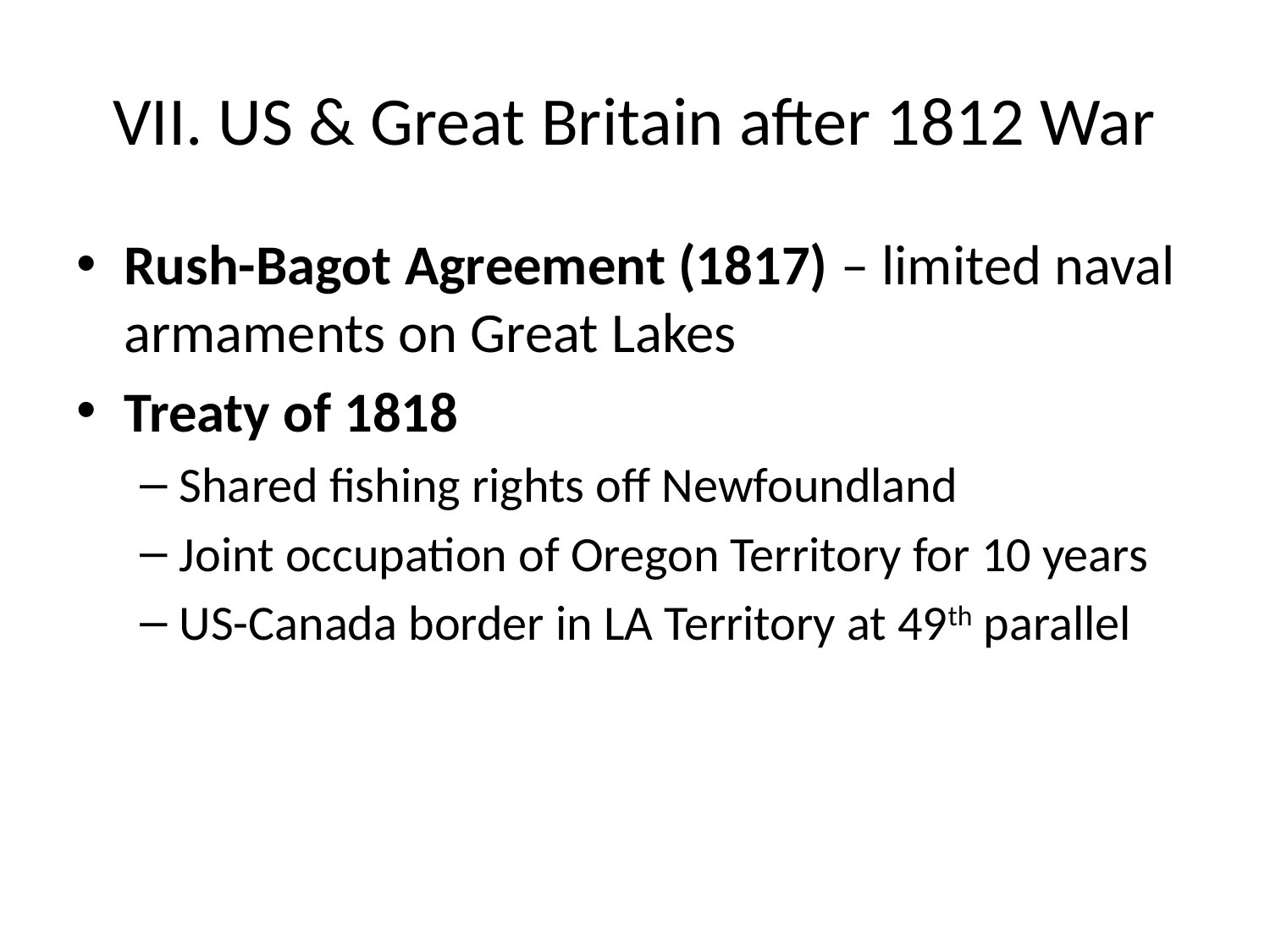

# VII. US & Great Britain after 1812 War
Rush-Bagot Agreement (1817) – limited naval armaments on Great Lakes
Treaty of 1818
Shared fishing rights off Newfoundland
Joint occupation of Oregon Territory for 10 years
US-Canada border in LA Territory at 49th parallel